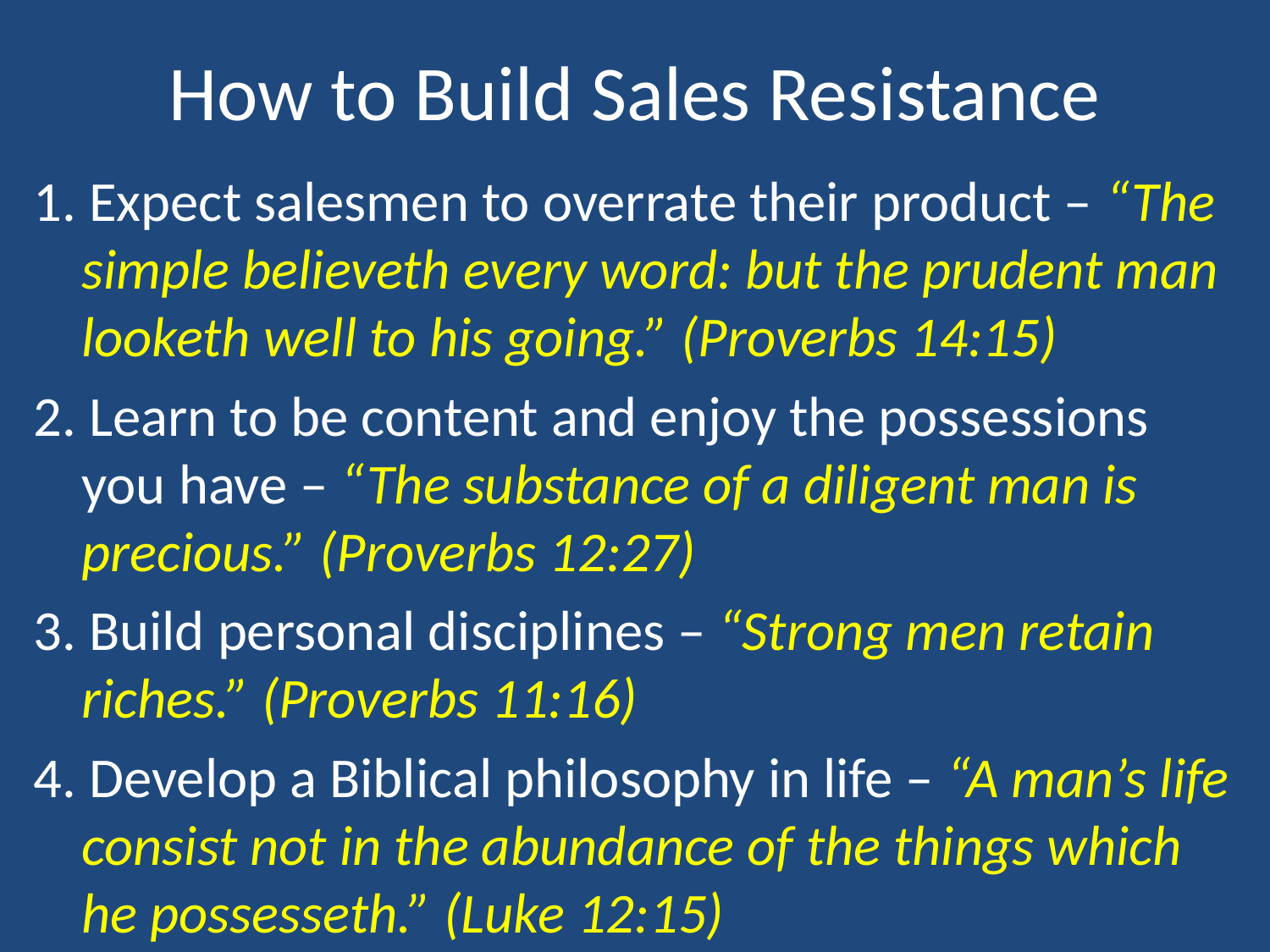

# How to Build Sales Resistance
1. Expect salesmen to overrate their product – “The simple believeth every word: but the prudent man looketh well to his going.” (Proverbs 14:15)
2. Learn to be content and enjoy the possessions you have – “The substance of a diligent man is precious.” (Proverbs 12:27)
3. Build personal disciplines – “Strong men retain riches.” (Proverbs 11:16)
4. Develop a Biblical philosophy in life – “A man’s life consist not in the abundance of the things which he possesseth.” (Luke 12:15)